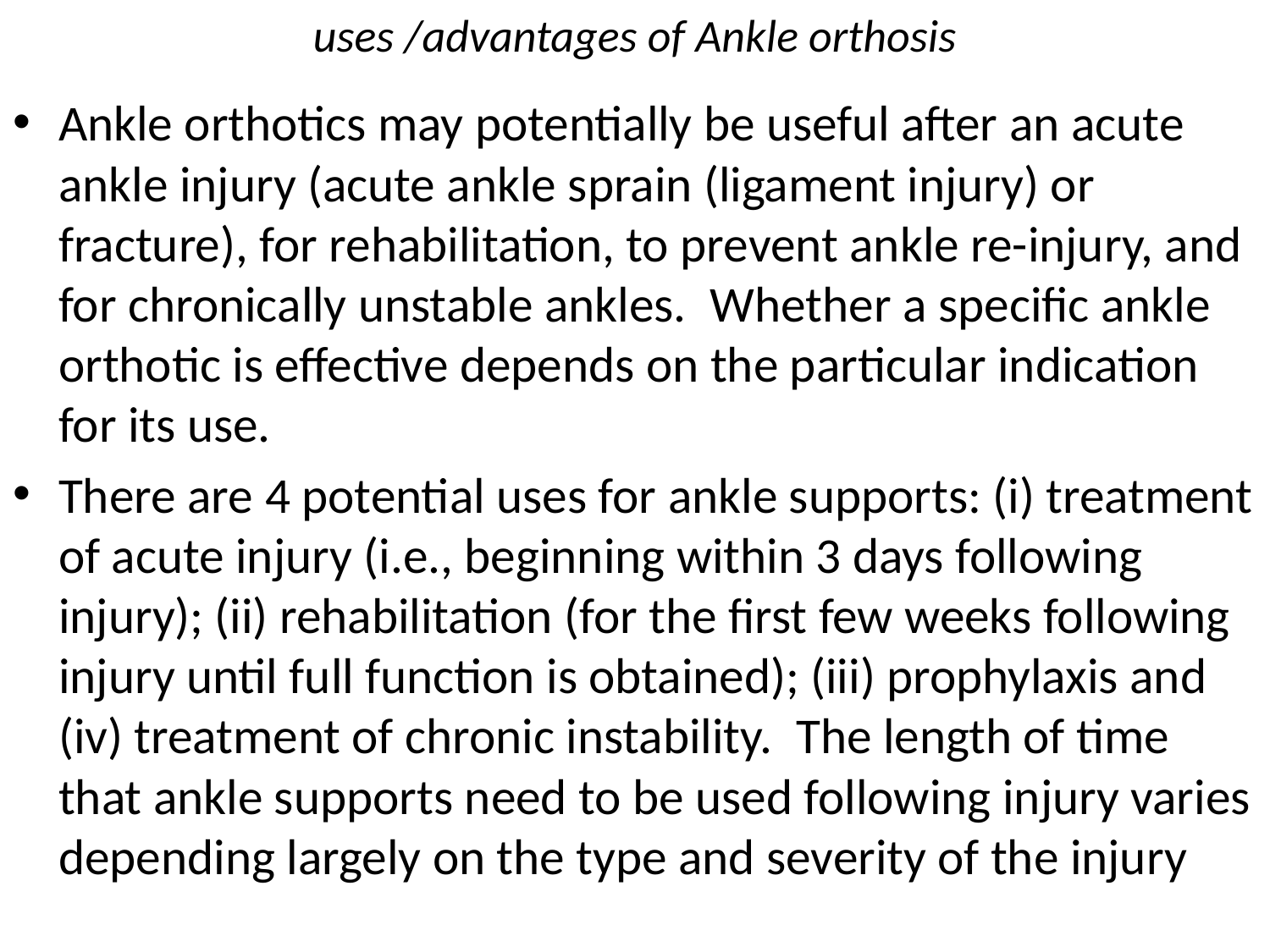

# uses /advantages of Ankle orthosis
Ankle orthotics may potentially be useful after an acute ankle injury (acute ankle sprain (ligament injury) or fracture), for rehabilitation, to prevent ankle re-injury, and for chronically unstable ankles.  Whether a specific ankle orthotic is effective depends on the particular indication for its use.
There are 4 potential uses for ankle supports: (i) treatment of acute injury (i.e., beginning within 3 days following injury); (ii) rehabilitation (for the first few weeks following injury until full function is obtained); (iii) prophylaxis and (iv) treatment of chronic instability.  The length of time that ankle supports need to be used following injury varies depending largely on the type and severity of the injury